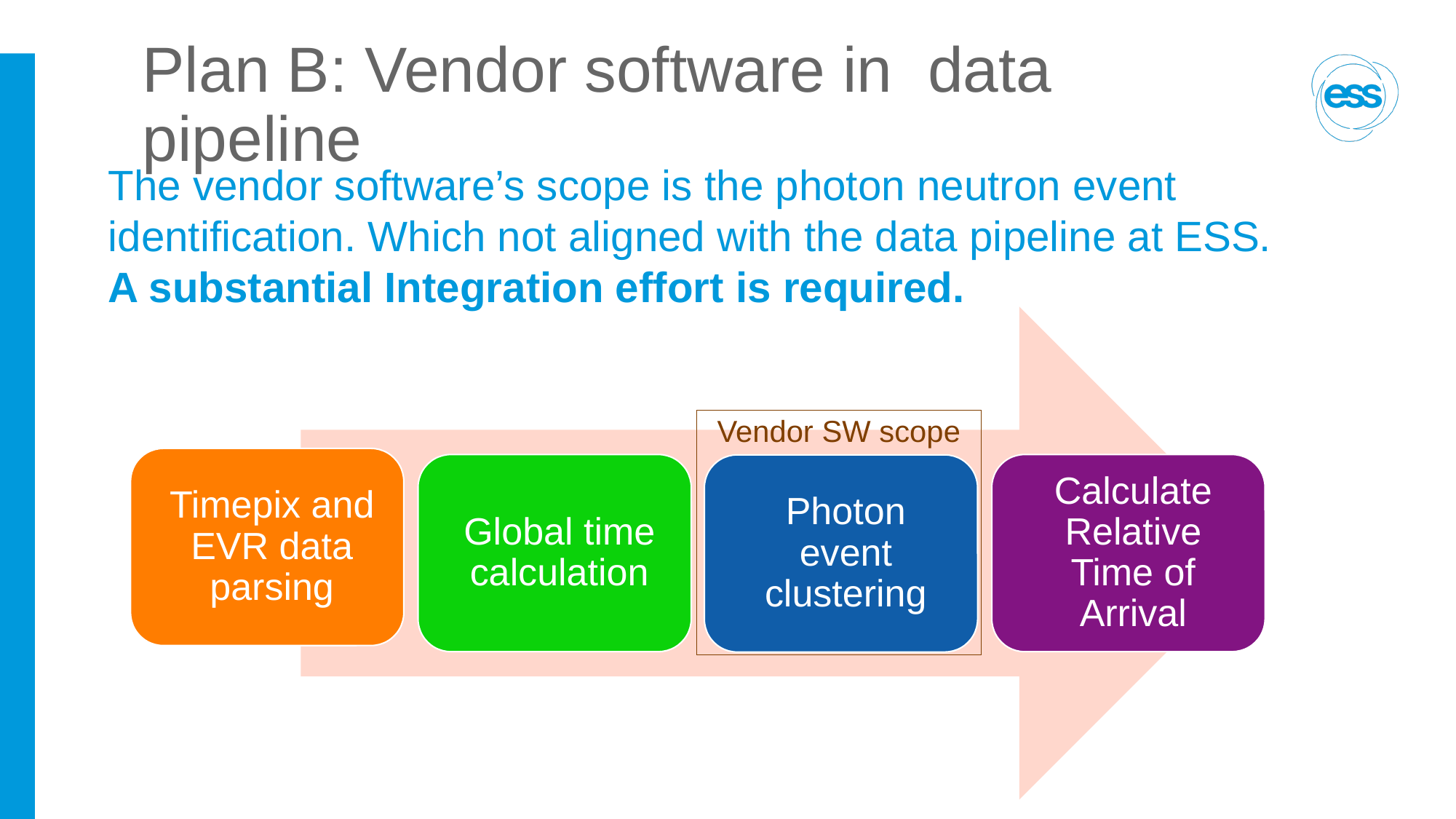

# Plan B: Vendor software in  data pipeline
The vendor software’s scope is the photon neutron event identification. Which not aligned with the data pipeline at ESS.
A substantial Integration effort is required.
Timepix and EVR data parsing
Global time calculation
Photon event clustering
Calculate Relative Time of Arrival
Vendor SW scope